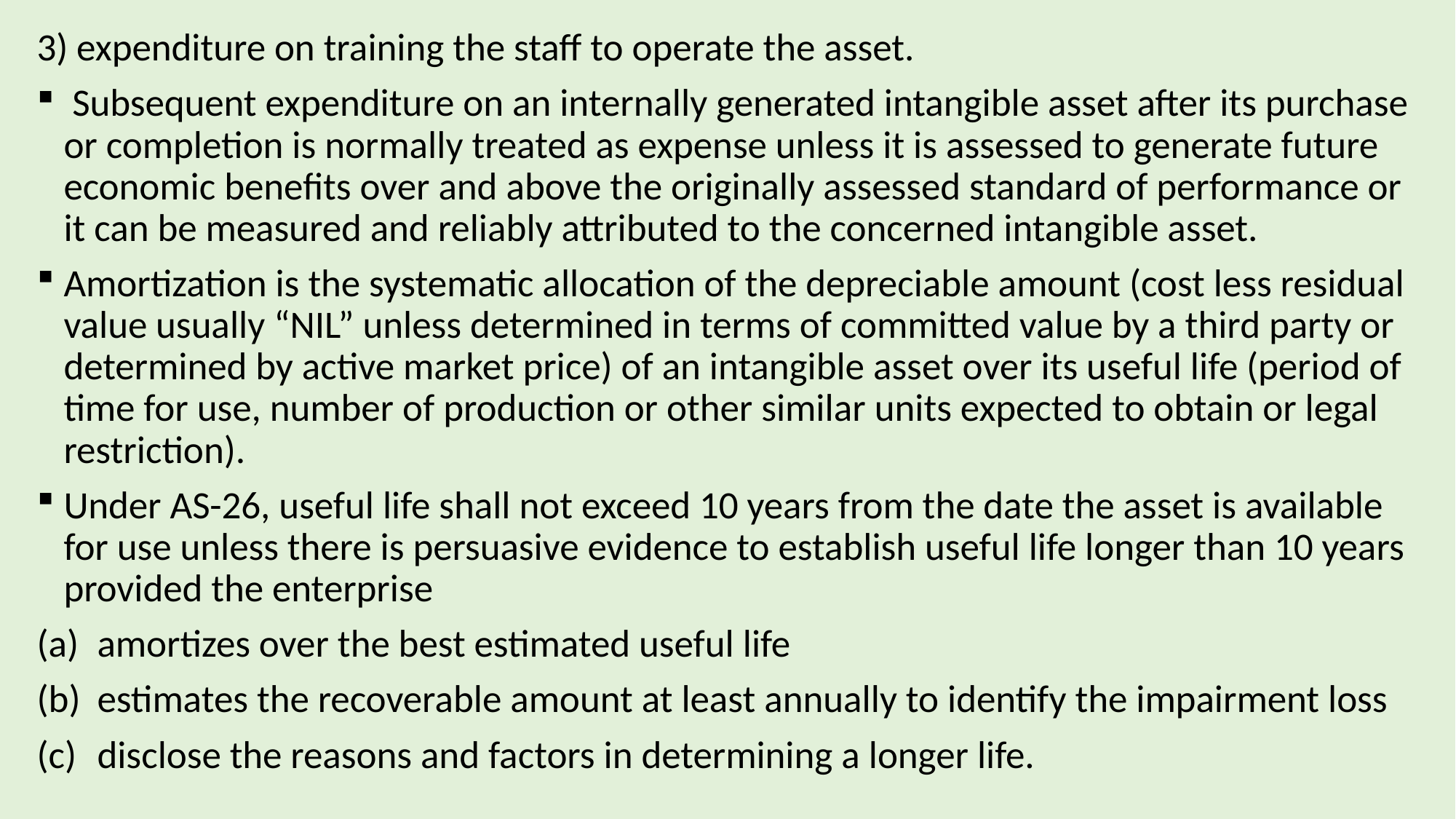

3) expenditure on training the staff to operate the asset.
 Subsequent expenditure on an internally generated intangible asset after its purchase or completion is normally treated as expense unless it is assessed to generate future economic benefits over and above the originally assessed standard of performance or it can be measured and reliably attributed to the concerned intangible asset.
Amortization is the systematic allocation of the depreciable amount (cost less residual value usually “NIL” unless determined in terms of committed value by a third party or determined by active market price) of an intangible asset over its useful life (period of time for use, number of production or other similar units expected to obtain or legal restriction).
Under AS-26, useful life shall not exceed 10 years from the date the asset is available for use unless there is persuasive evidence to establish useful life longer than 10 years provided the enterprise
amortizes over the best estimated useful life
estimates the recoverable amount at least annually to identify the impairment loss
disclose the reasons and factors in determining a longer life.